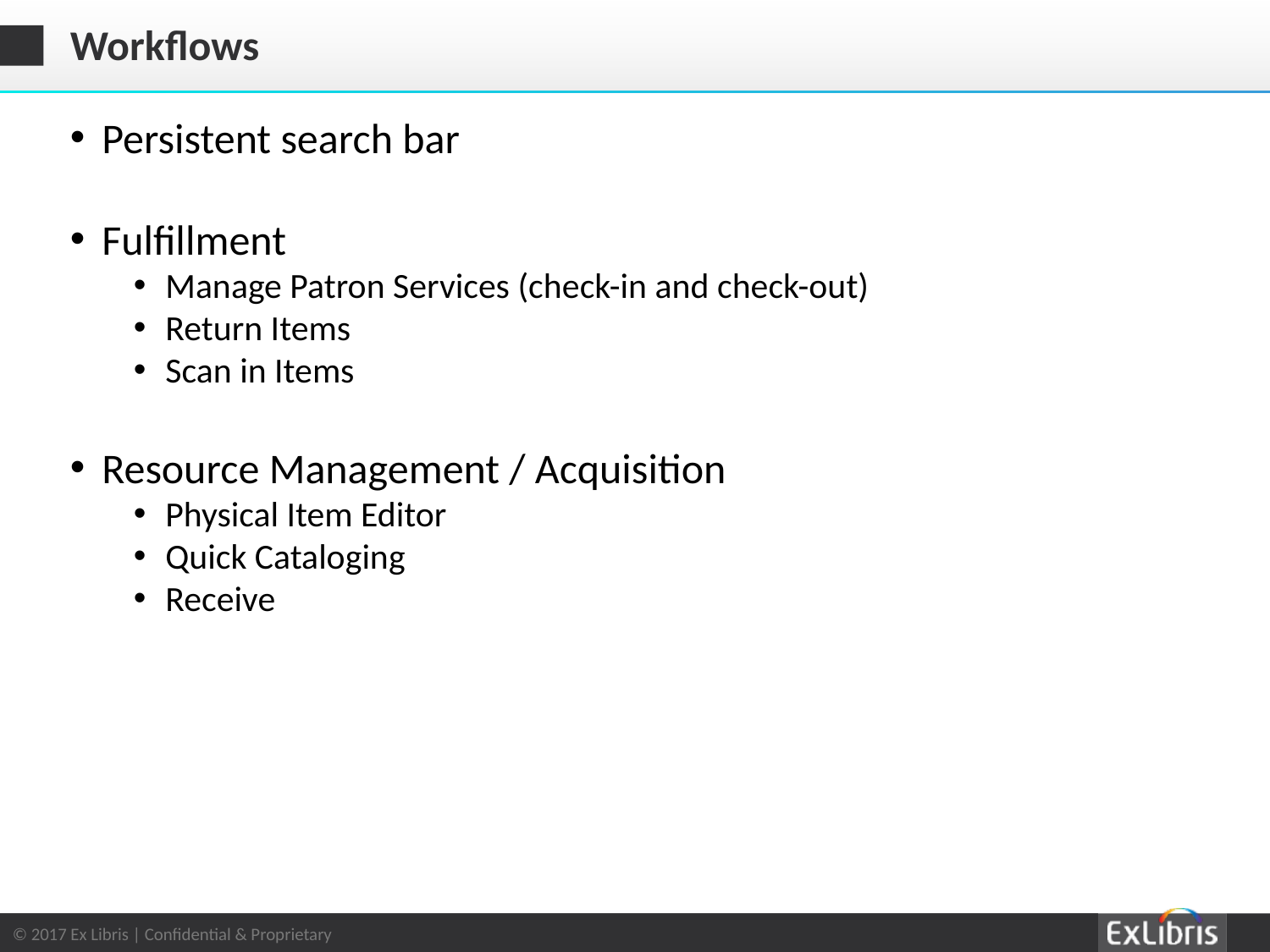

# Workflows
Persistent search bar

Fulfillment
Manage Patron Services (check-in and check-out)
Return Items
Scan in Items

Resource Management / Acquisition
Physical Item Editor
Quick Cataloging
Receive